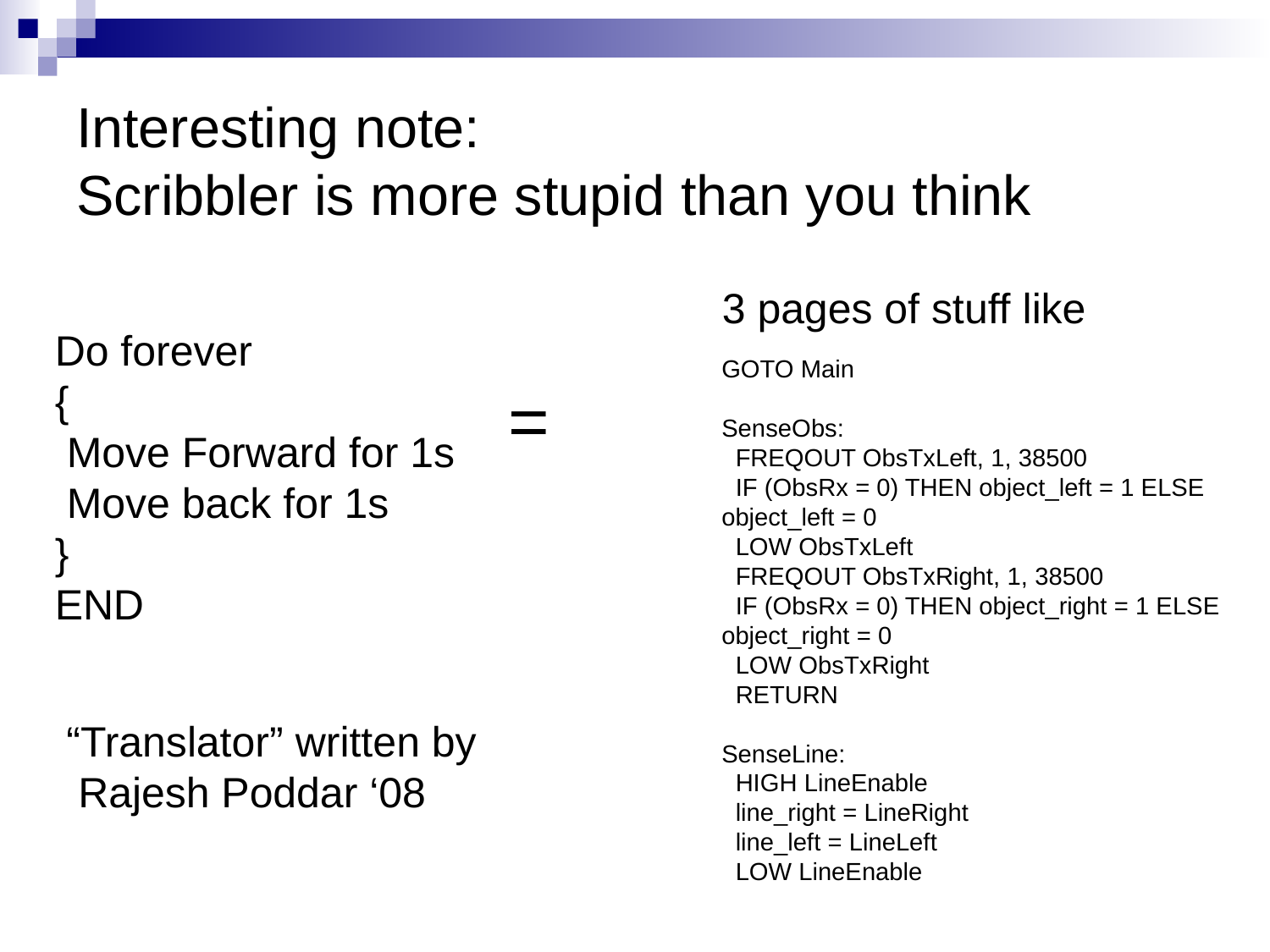

# Interesting note: Scribbler is more stupid than you think

3 pages of stuff like
Do forever
{
 Move Forward for 1s
 Move back for 1s
}
END

GOTO Main

SenseObs:
  FREQOUT ObsTxLeft, 1, 38500
  IF (ObsRx = 0) THEN object_left = 1 ELSE
object_left = 0
  LOW ObsTxLeft
  FREQOUT ObsTxRight, 1, 38500
  IF (ObsRx = 0) THEN object_right = 1 ELSE object_right = 0
  LOW ObsTxRight
  RETURN

SenseLine:
  HIGH LineEnable
  line_right = LineRight
  line_left = LineLeft
  LOW LineEnable
=

“Translator” written by
 Rajesh Poddar ‘08